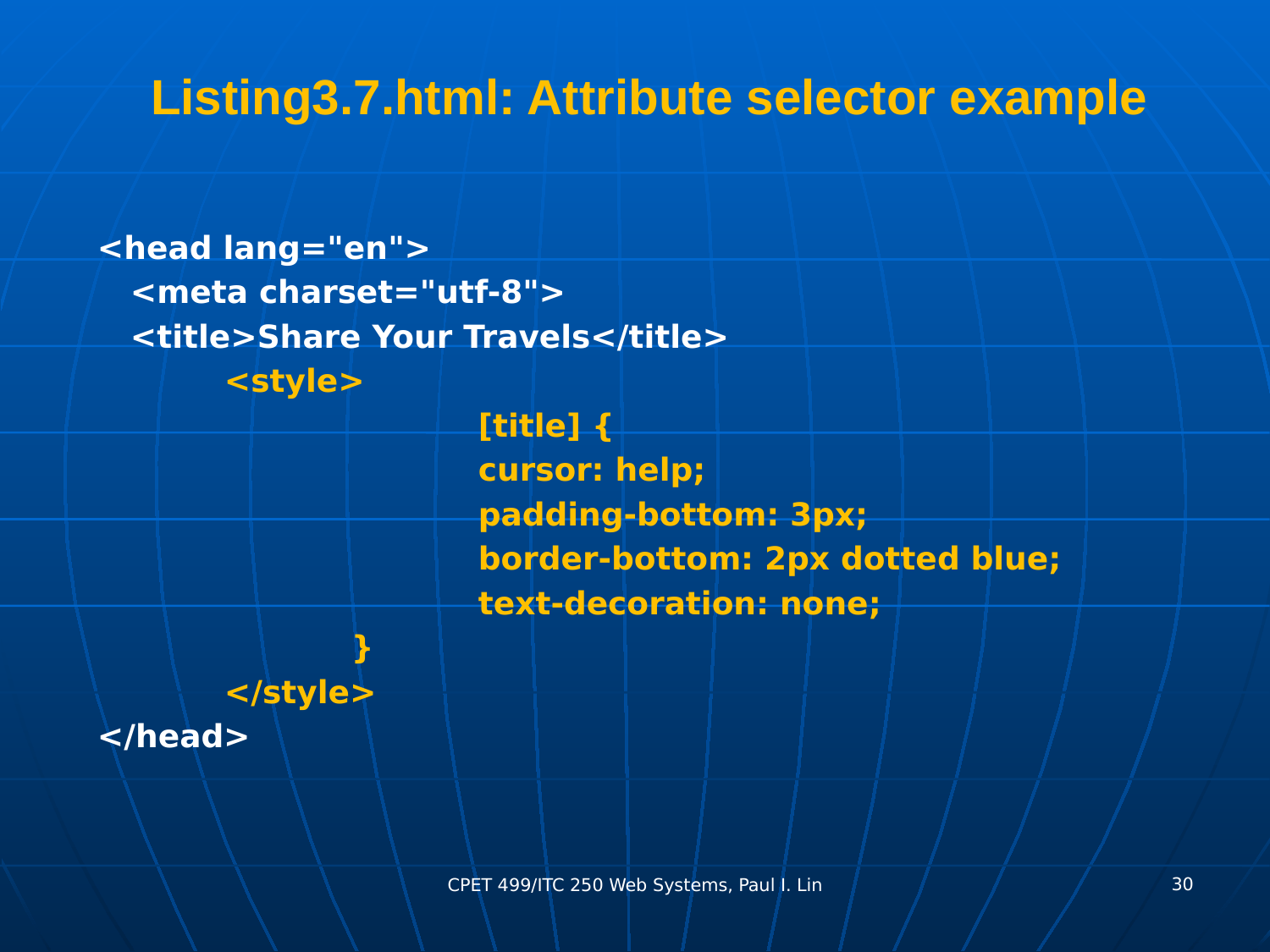

Listing3.7.html: Attribute selector example
<head lang="en">
   <meta charset="utf-8">
   <title>Share Your Travels</title>
	<style>
			[title] {
			cursor: help;
			padding-bottom: 3px;
			border-bottom: 2px dotted blue;
			text-decoration: none;
		}
	</style>
</head>
30
CPET 499/ITC 250 Web Systems, Paul I. Lin